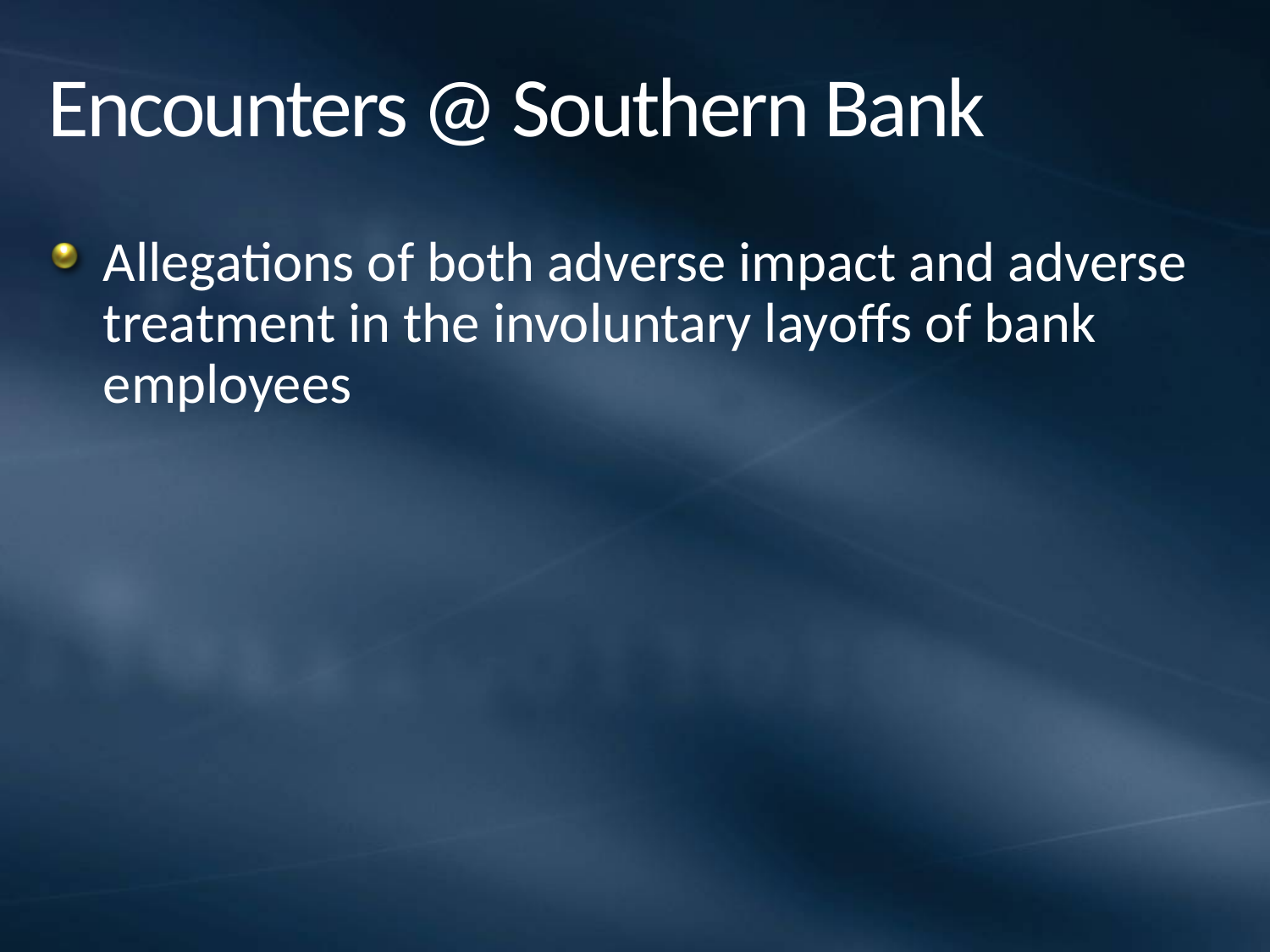

# Encounters @ Southern Bank
Allegations of both adverse impact and adverse treatment in the involuntary layoffs of bank employees